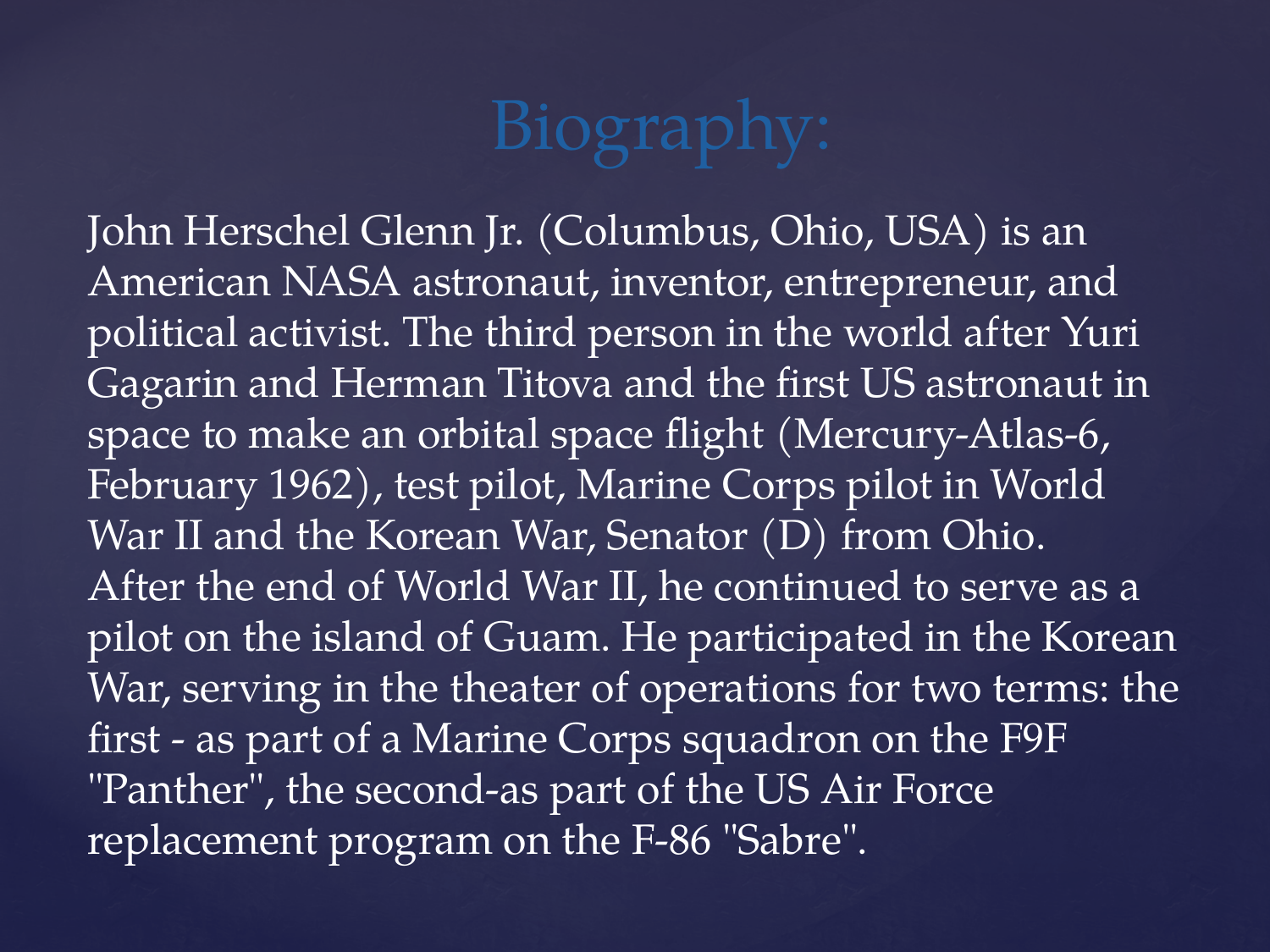

Biography:
John Herschel Glenn Jr. (Columbus, Ohio, USA) is an American NASA astronaut, inventor, entrepreneur, and political activist. The third person in the world after Yuri Gagarin and Herman Titova and the first US astronaut in space to make an orbital space flight (Mercury-Atlas-6, February 1962), test pilot, Marine Corps pilot in World War II and the Korean War, Senator (D) from Ohio.
After the end of World War II, he continued to serve as a pilot on the island of Guam. He participated in the Korean War, serving in the theater of operations for two terms: the first - as part of a Marine Corps squadron on the F9F "Panther", the second-as part of the US Air Force replacement program on the F-86 "Sabre".